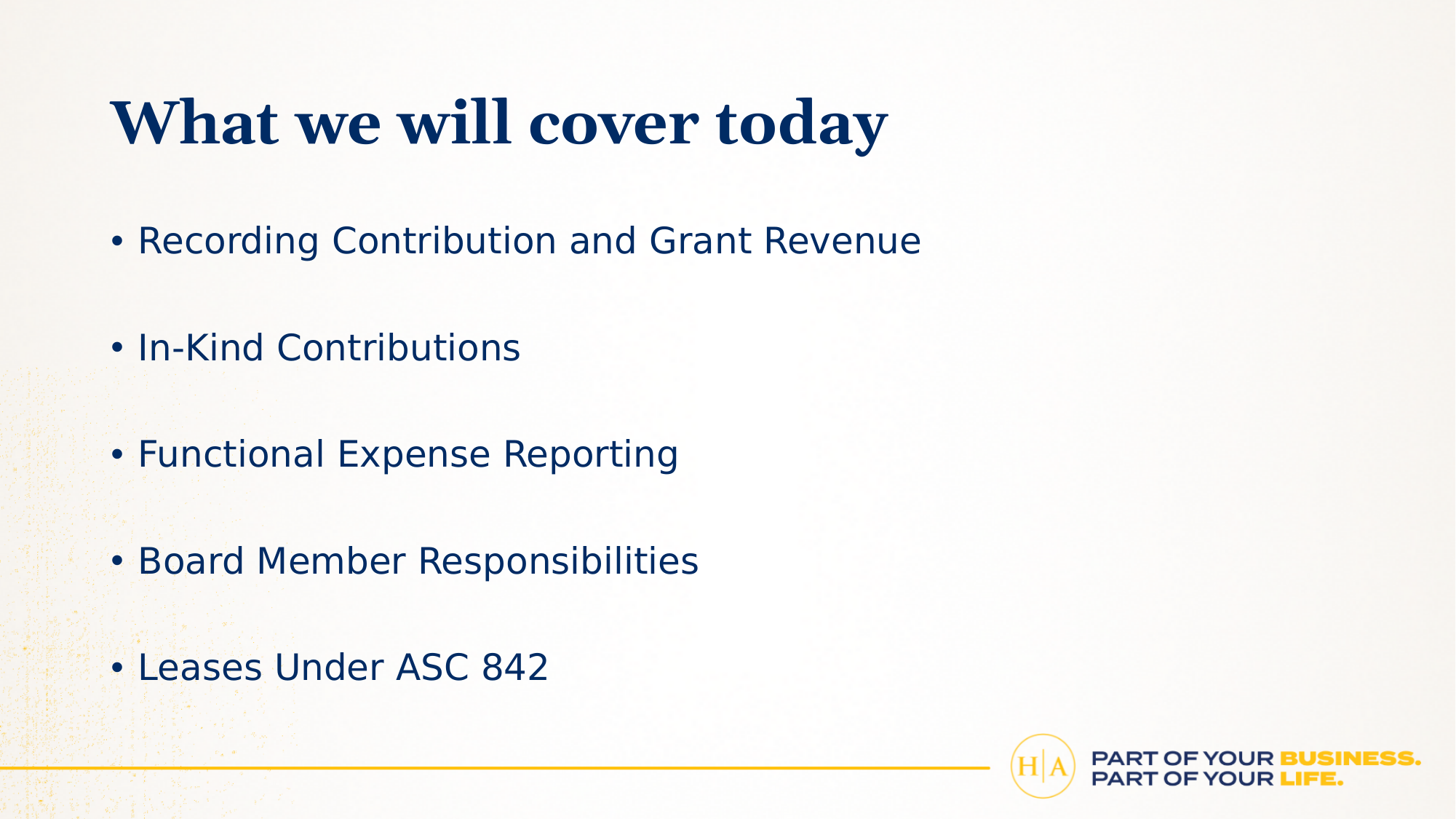

# What we will cover today
Recording Contribution and Grant Revenue

In-Kind Contributions

Functional Expense Reporting

Board Member Responsibilities

Leases Under ASC 842